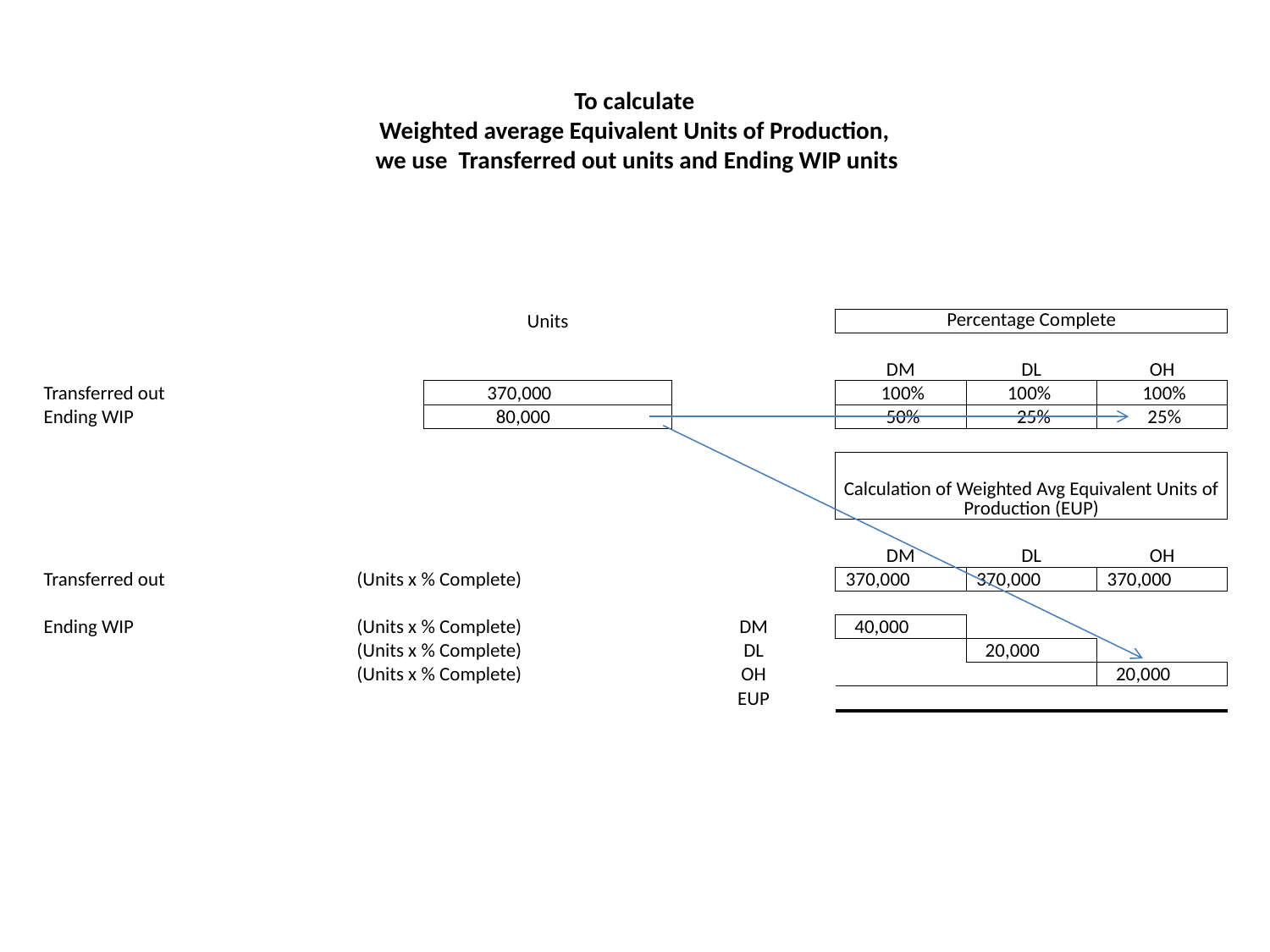

# To calculate Weighted average Equivalent Units of Production, we use  Transferred out units and Ending WIP units
|  |  | Units |  | Percentage Complete |  |  |
| --- | --- | --- | --- | --- | --- | --- |
|  |  |  |  |  |  |  |
|  |  |  |  | DM | DL | OH |
| Transferred out |  | 370,000 |  | 100% | 100% | 100% |
| Ending WIP |  | 80,000 |  | 50% | 25% | 25% |
|  |  |  |  |  |  |  |
|  |  |  |  | Calculation of Weighted Avg Equivalent Units of Production (EUP) |  |  |
|  |  |  |  |  |  |  |
|  |  |  |  | DM | DL | OH |
| Transferred out | (Units x % Complete) |  |  | 370,000 | 370,000 | 370,000 |
|  |  |  |  |  |  |  |
| Ending WIP | (Units x % Complete) |  | DM | 40,000 |  |  |
|  | (Units x % Complete) |  | DL |  | 20,000 |  |
|  | (Units x % Complete) |  | OH |  |  | 20,000 |
|  |  |  | EUP |  |  |  |